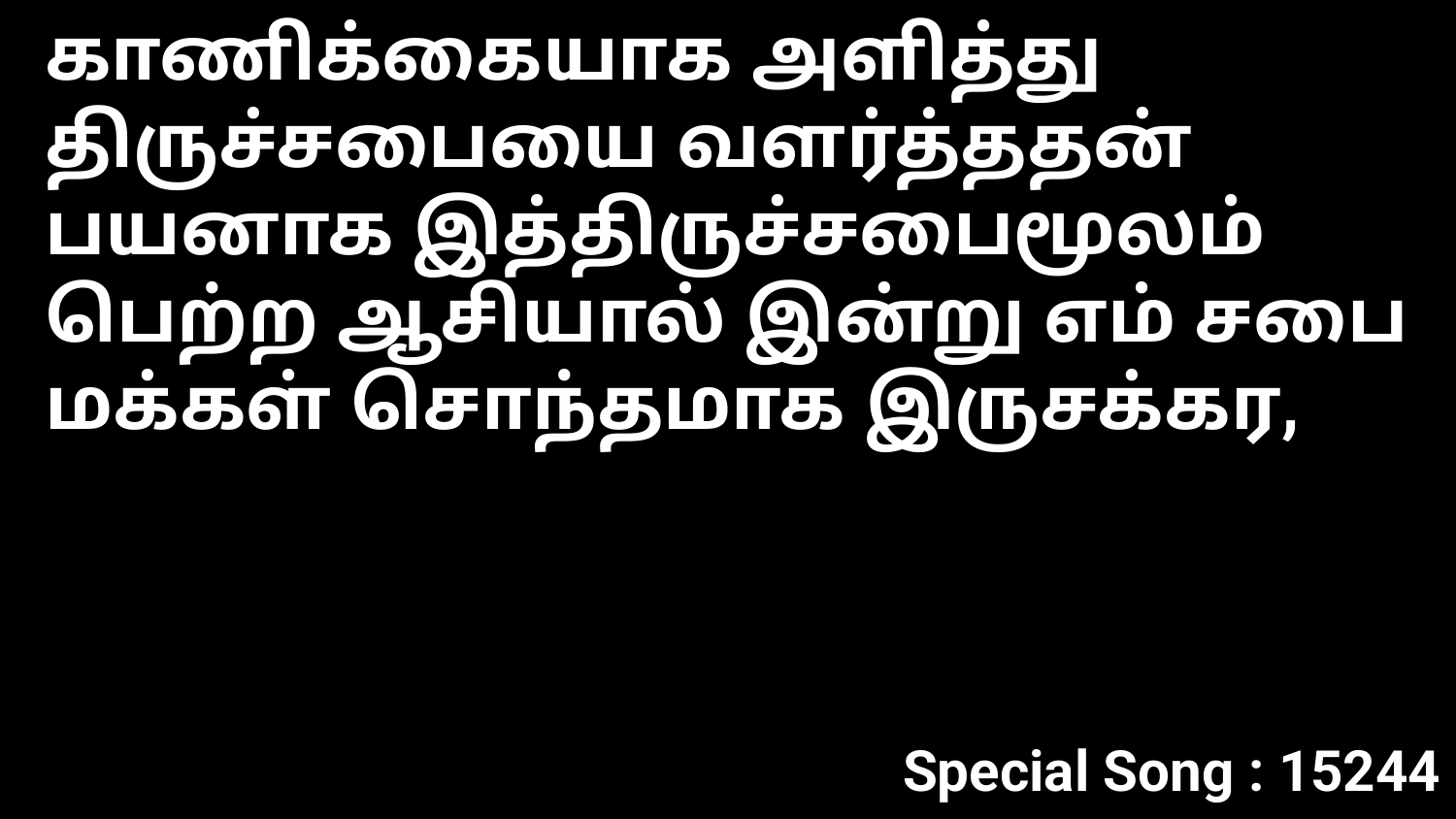

காணிக்கையாக அளித்து திருச்சபையை வளர்த்ததன் பயனாக இத்திருச்சபைமூலம் பெற்ற ஆசியால் இன்று எம் சபை மக்கள் சொந்தமாக இருசக்கர,

Special Song : 15244